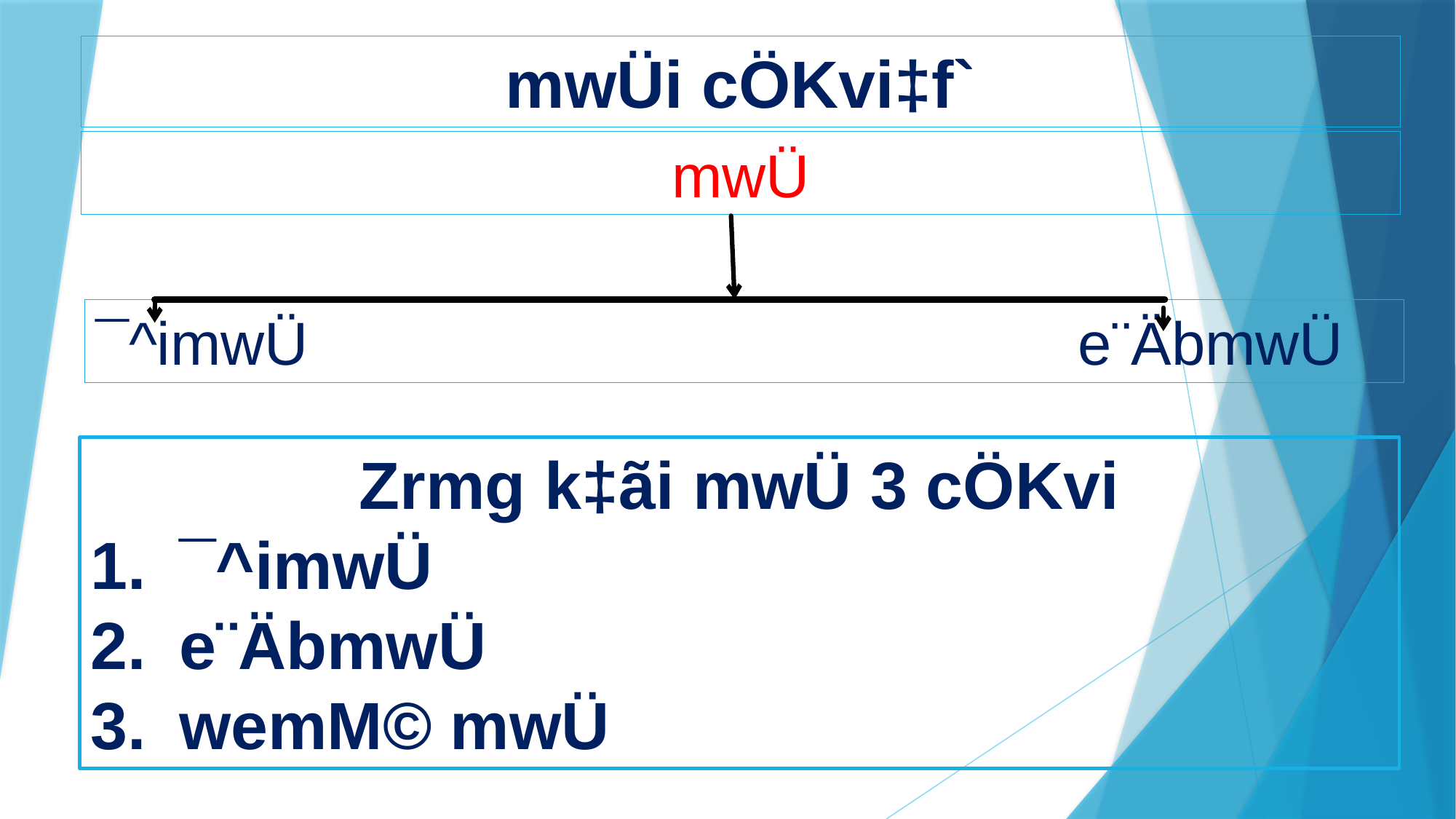

mwÜi cÖKvi‡f`
mwÜ
¯^imwÜ								e¨ÄbmwÜ
Zrmg k‡ãi mwÜ 3 cÖKvi
¯^imwÜ
e¨ÄbmwÜ
wemM© mwÜ